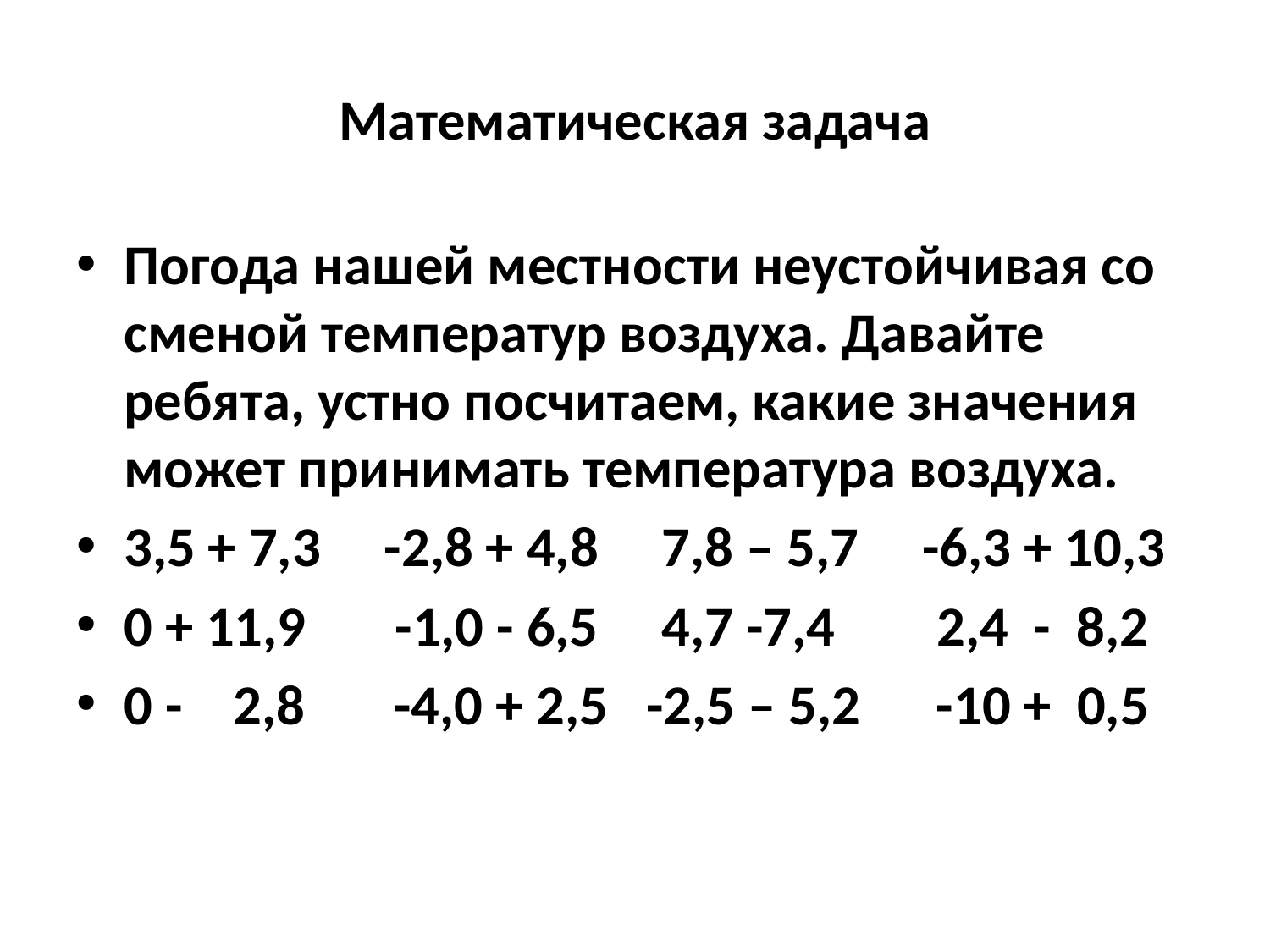

# Математическая задача
Погода нашей местности неустойчивая со сменой температур воздуха. Давайте ребята, устно посчитаем, какие значения может принимать температура воздуха.
3,5 + 7,3     -2,8 + 4,8     7,8 – 5,7     -6,3 + 10,3
0 + 11,9       -1,0 - 6,5     4,7 -7,4        2,4  -  8,2
0 -    2,8       -4,0 + 2,5   -2,5 – 5,2      -10 +  0,5